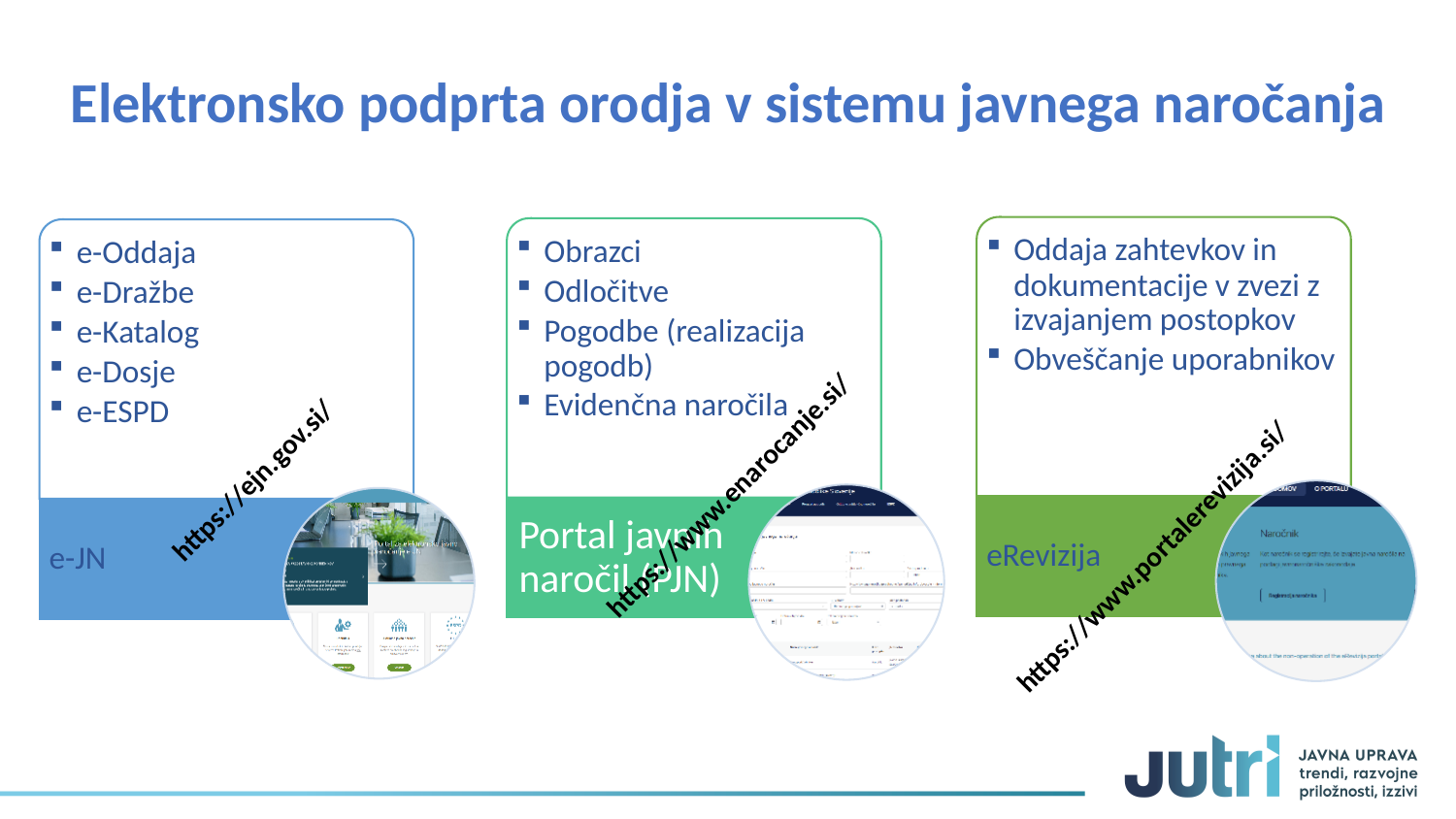

Elektronsko podprta orodja v sistemu javnega naročanja
e-Oddaja
e-Dražbe
e-Katalog
e-Dosje
e-ESPD
e-JN
Obrazci
Odločitve
Pogodbe (realizacija pogodb)
Evidenčna naročila
Portal javnih naročil (PJN)
Oddaja zahtevkov in dokumentacije v zvezi z izvajanjem postopkov
Obveščanje uporabnikov
eRevizija
https://ejn.gov.si/
https://www.enarocanje.si/
https://www.portalerevizija.si/